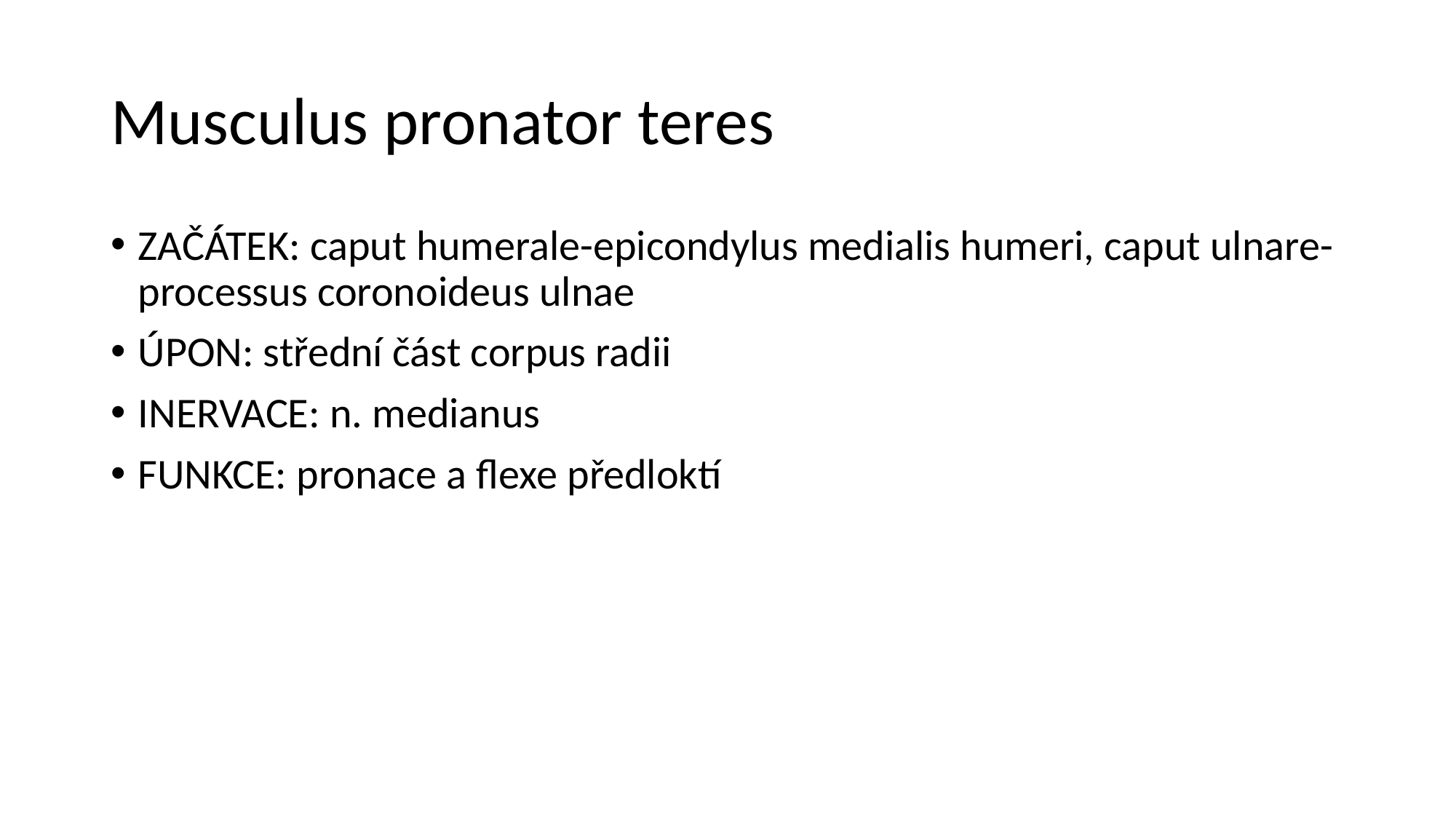

# Musculus pronator teres
ZAČÁTEK: caput humerale-epicondylus medialis humeri, caput ulnare-processus coronoideus ulnae
ÚPON: střední část corpus radii
INERVACE: n. medianus
FUNKCE: pronace a flexe předloktí